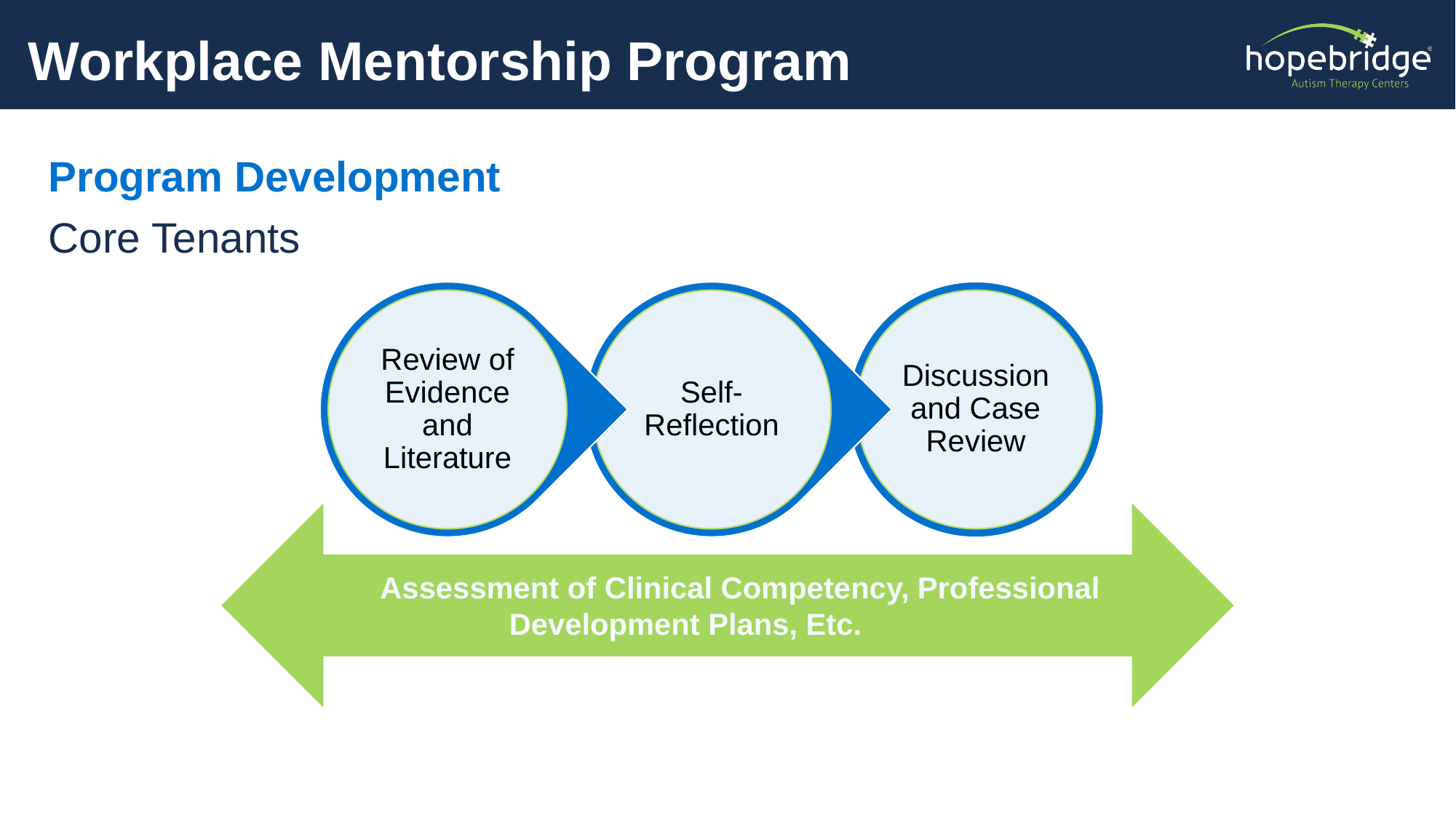

# Workplace Mentorship Program
Program Development
Core Tenants

Discussion and Case Review
Self-Reflection
Review of Evidence and Literature

	Assessment of Clinical Competency, Professional Development Plans, Etc.